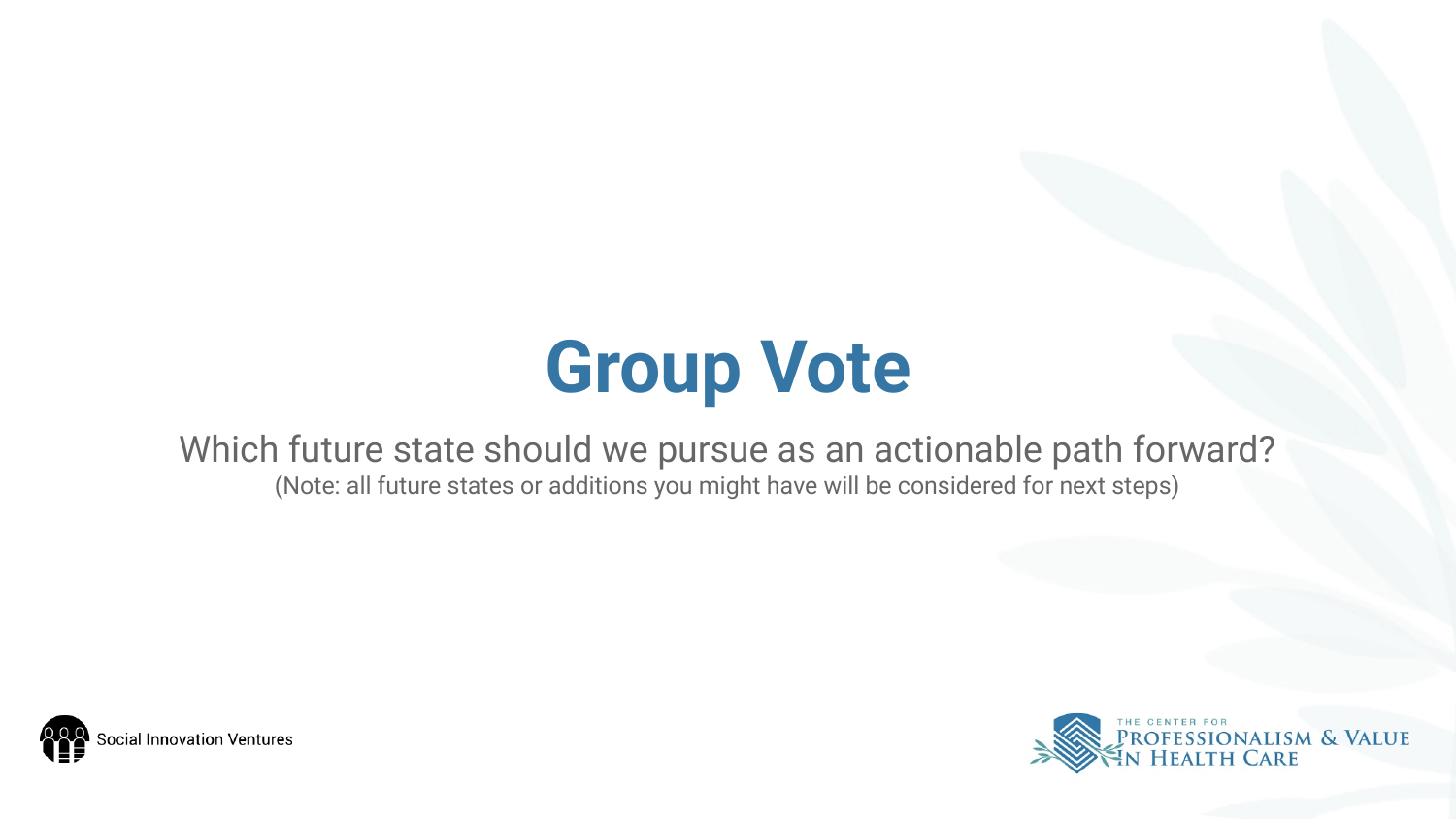

# Group Vote
Which future state should we pursue as an actionable path forward?
(Note: all future states or additions you might have will be considered for next steps)